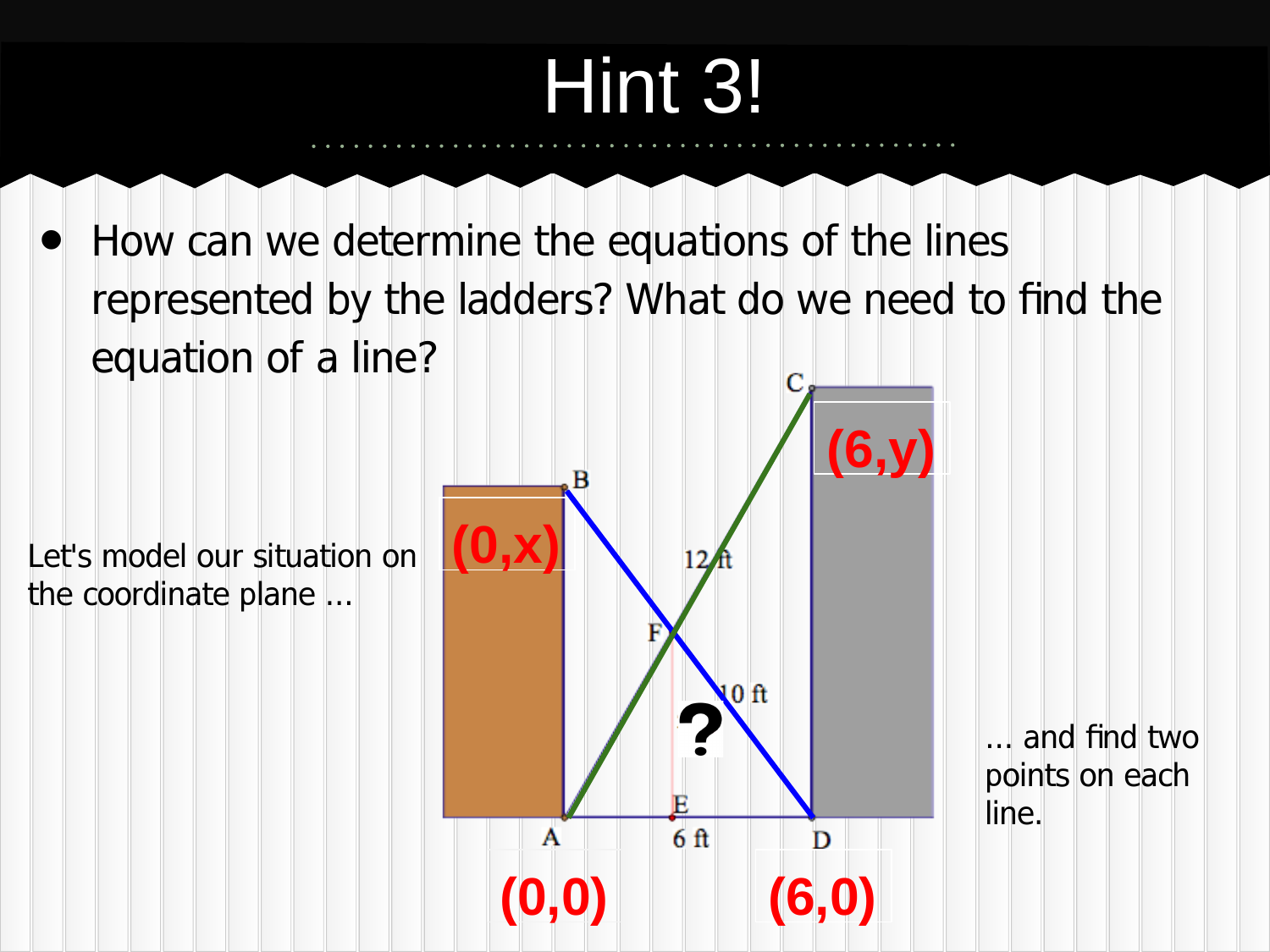

# Hint 3!
How can we determine the equations of the lines represented by the ladders? What do we need to find the equation of a line?

(6,y)
(0,x)
Let's model our situation on the coordinate plane ...

... and find two points on each line.
(0,0)
(6,0)